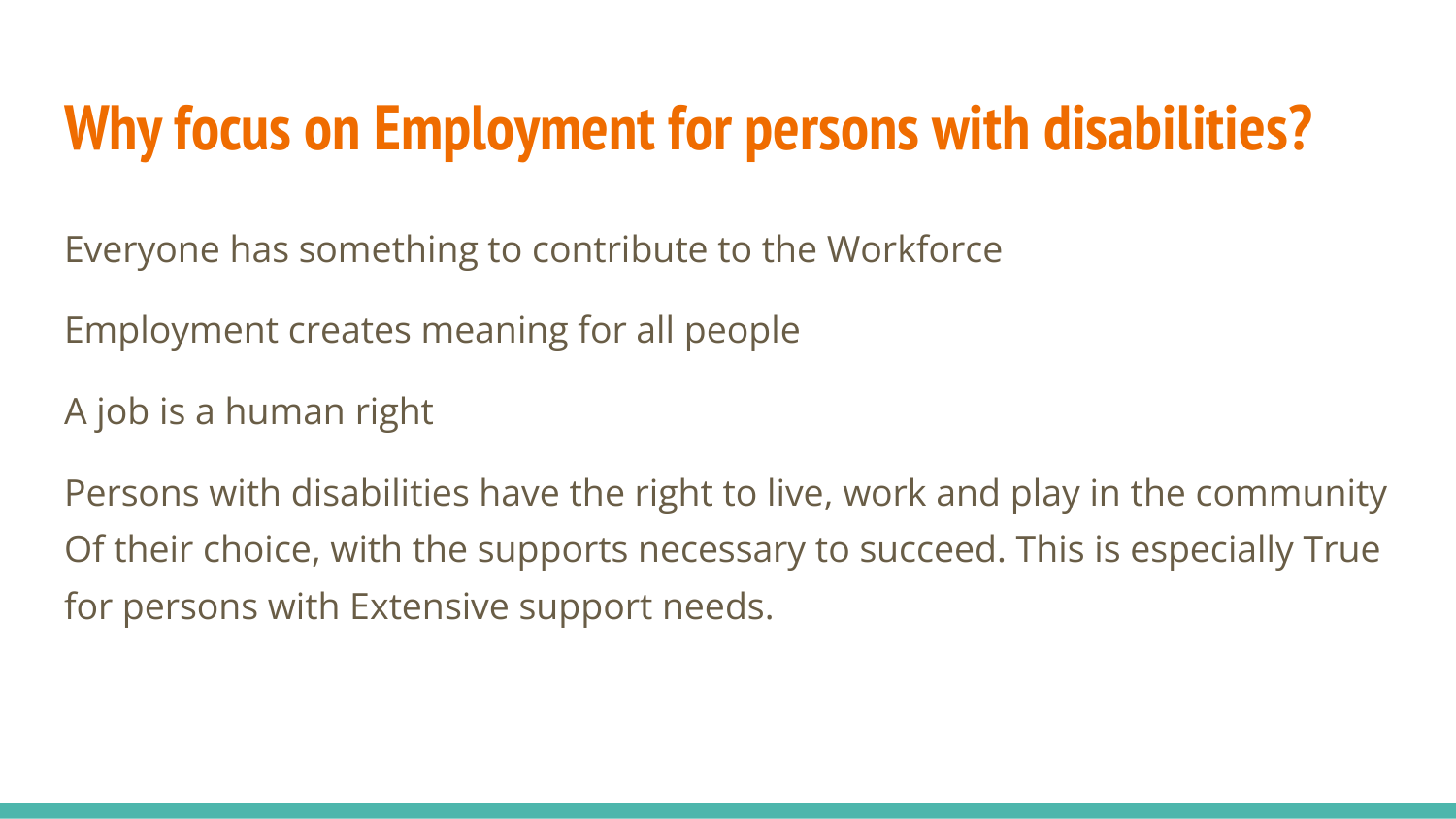

# Why focus on Employment for persons with disabilities?

Everyone has something to contribute to the Workforce
Employment creates meaning for all people
A job is a human right
Persons with disabilities have the right to live, work and play in the community Of their choice, with the supports necessary to succeed. This is especially True for persons with Extensive support needs.